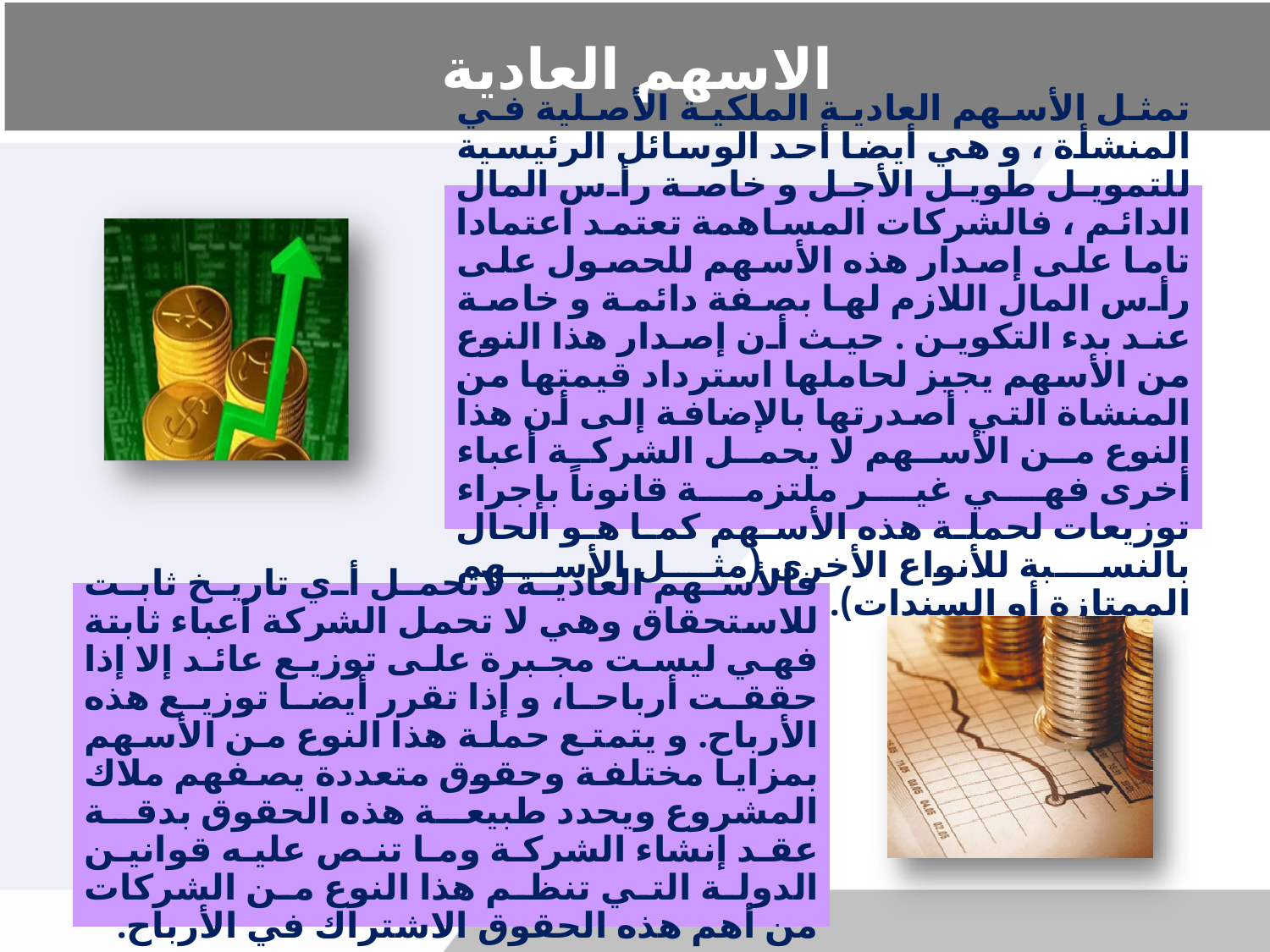

# الاسهم العادية

تمثل الأسهم العادية الملكية الأصلية في المنشأة ، و هي أيضا أحد الوسائل الرئيسية للتمويل طويل الأجل و خاصة رأس المال الدائم ، فالشركات المساهمة تعتمد اعتمادا تاما على إصدار هذه الأسهم للحصول على رأس المال اللازم لها بصفة دائمة و خاصة عند بدء التكوين . حيث أن إصدار هذا النوع من الأسهم يجيز لحاملها استرداد قيمتها من المنشاة التي أصدرتها بالإضافة إلى أن هذا النوع من الأسهم لا يحمل الشركة أعباء أخرى فهي غير ملتزمة قانوناً بإجراء توزيعات لحملة هذه الأسهم كما هو الحال بالنسبة للأنواع الأخرى (مثل الأسهم الممتازة أو السندات).
فالأسهم العادية لاتحمل أي تاريخ ثابت للاستحقاق وهي لا تحمل الشركة أعباء ثابتة فهي ليست مجبرة على توزيع عائد إلا إذا حققت أرباحا، و إذا تقرر أيضا توزيع هذه الأرباح. و يتمتع حملة هذا النوع من الأسهم بمزايا مختلفة وحقوق متعددة يصفهم ملاك المشروع ويحدد طبيعة هذه الحقوق بدقة عقد إنشاء الشركة وما تنص عليه قوانين الدولة التي تنظم هذا النوع من الشركات من أهم هذه الحقوق الاشتراك في الأرباح.